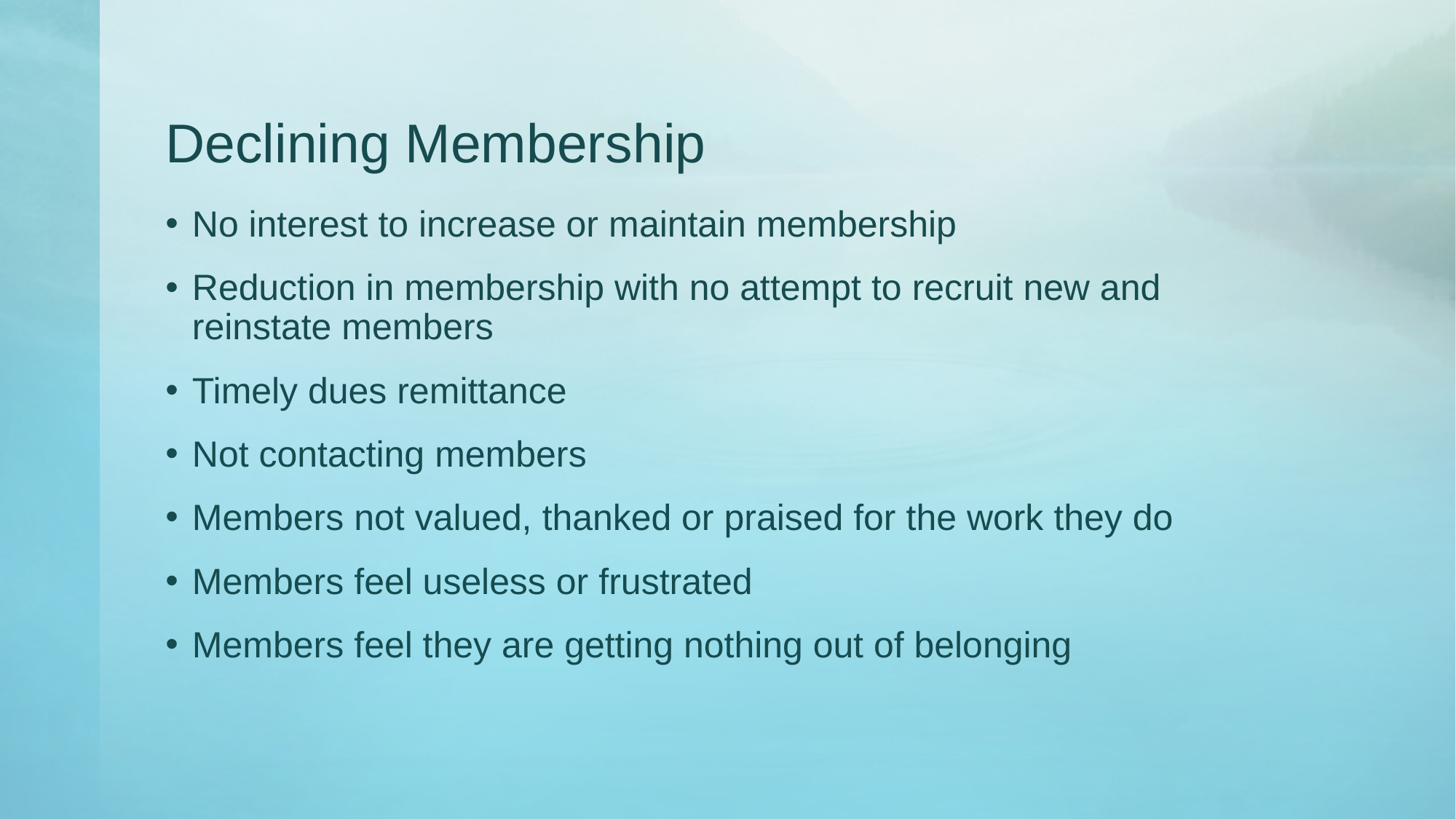

# Declining Membership
No interest to increase or maintain membership
Reduction in membership with no attempt to recruit new and reinstate members
Timely dues remittance
Not contacting members
Members not valued, thanked or praised for the work they do
Members feel useless or frustrated
Members feel they are getting nothing out of belonging